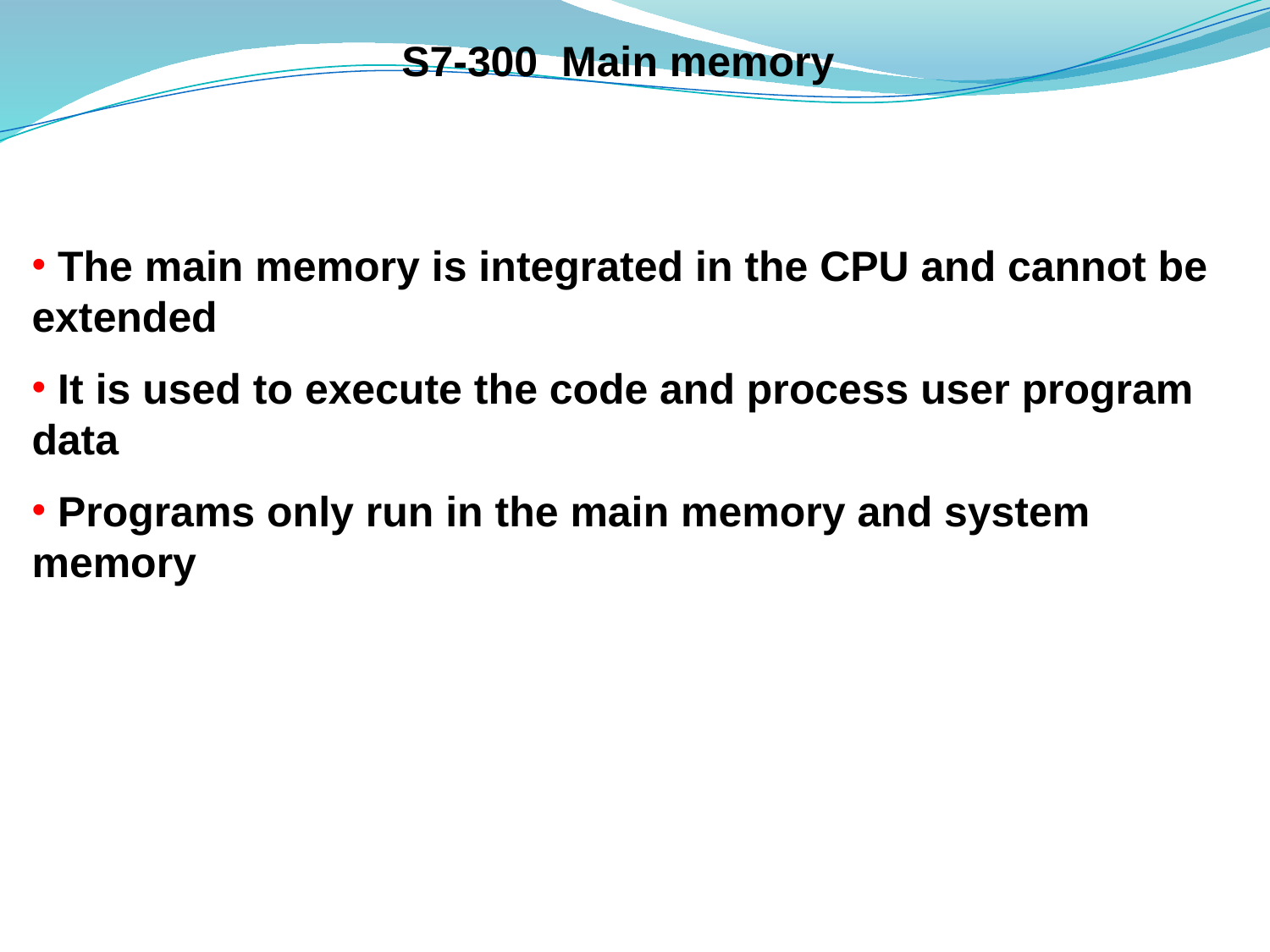

# S7-300  Main memory
 The main memory is integrated in the CPU and cannot be extended
 It is used to execute the code and process user program data
 Programs only run in the main memory and system memory